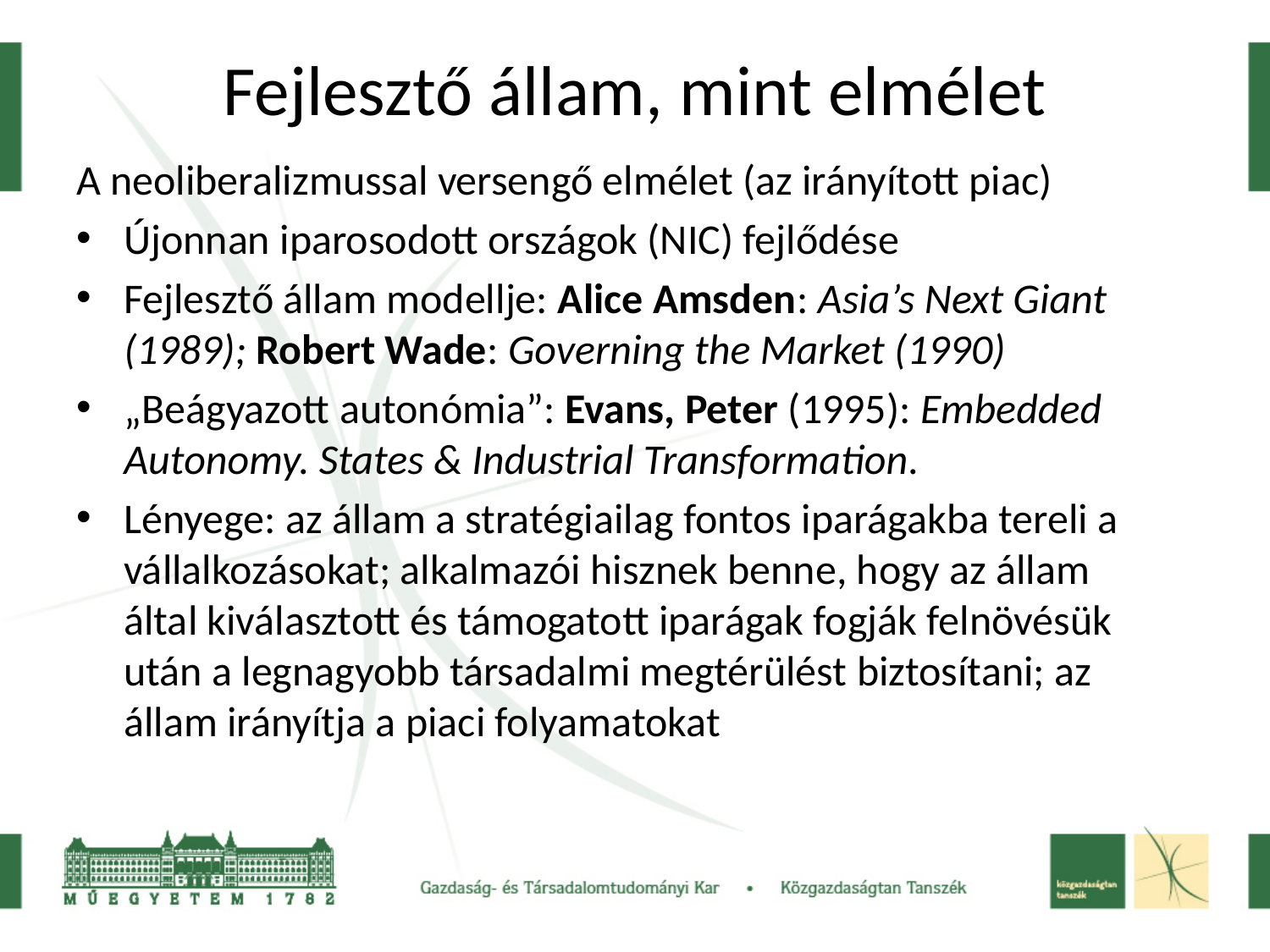

# Fejlesztő állam, mint elmélet
A neoliberalizmussal versengő elmélet (az irányított piac)
Újonnan iparosodott országok (NIC) fejlődése
Fejlesztő állam modellje: Alice Amsden: Asia’s Next Giant (1989); Robert Wade: Governing the Market (1990)
„Beágyazott autonómia”: Evans, Peter (1995): Embedded Autonomy. States & Industrial Transformation.
Lényege: az állam a stratégiailag fontos iparágakba tereli a vállalkozásokat; alkalmazói hisznek benne, hogy az állam által kiválasztott és támogatott iparágak fogják felnövésük után a legnagyobb társadalmi megtérülést biztosítani; az állam irányítja a piaci folyamatokat